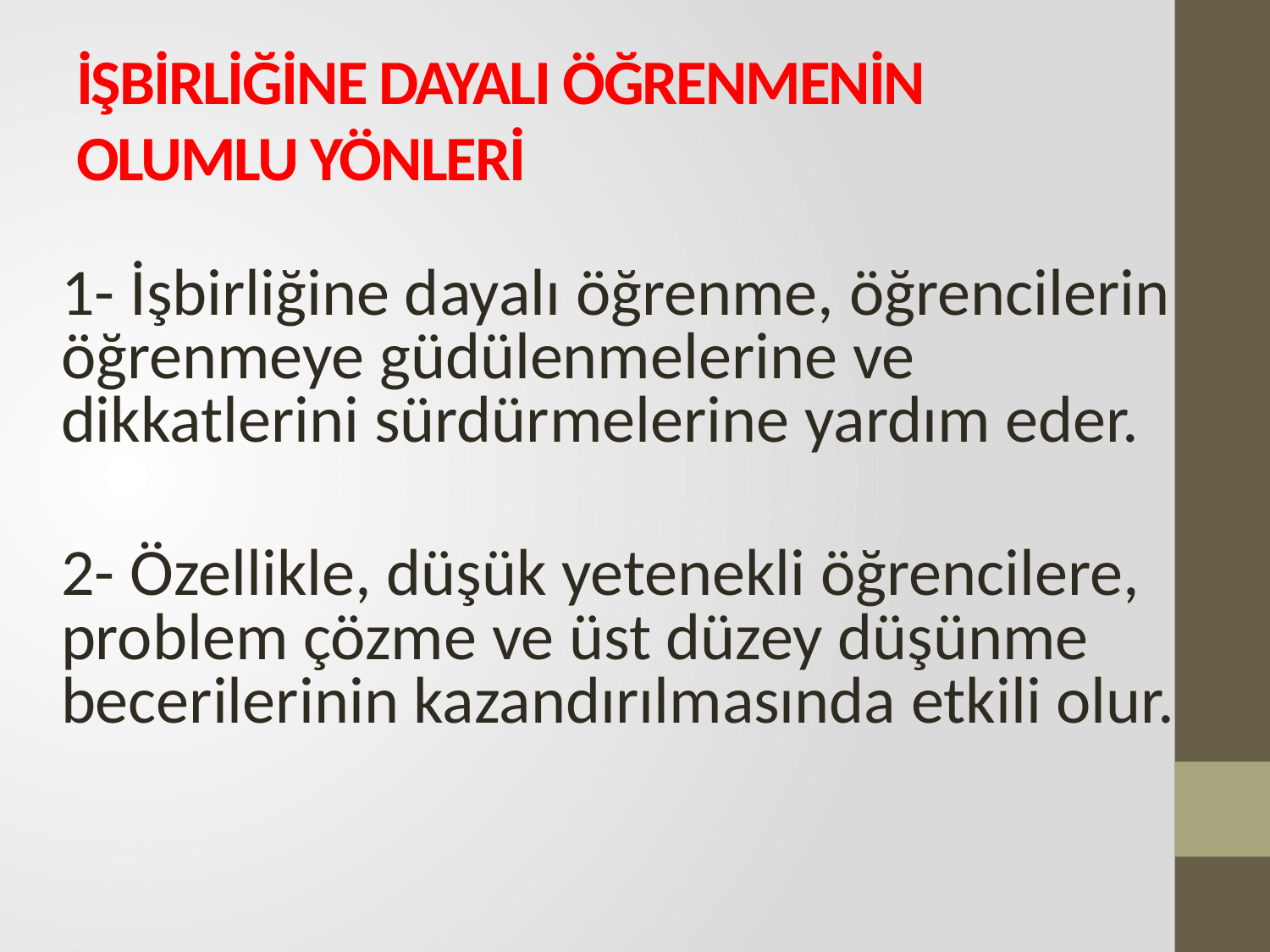

# İŞBİRLİĞİNE DAYALI ÖĞRENMENİN OLUMLU YÖNLERİ
	1- İşbirliğine dayalı öğrenme, öğrencilerin öğrenmeye güdülenmelerine ve dikkatlerini sürdürmelerine yardım eder.

	2- Özellikle, düşük yetenekli öğrencilere, problem çözme ve üst düzey düşünme becerilerinin kazandırılmasında etkili olur.